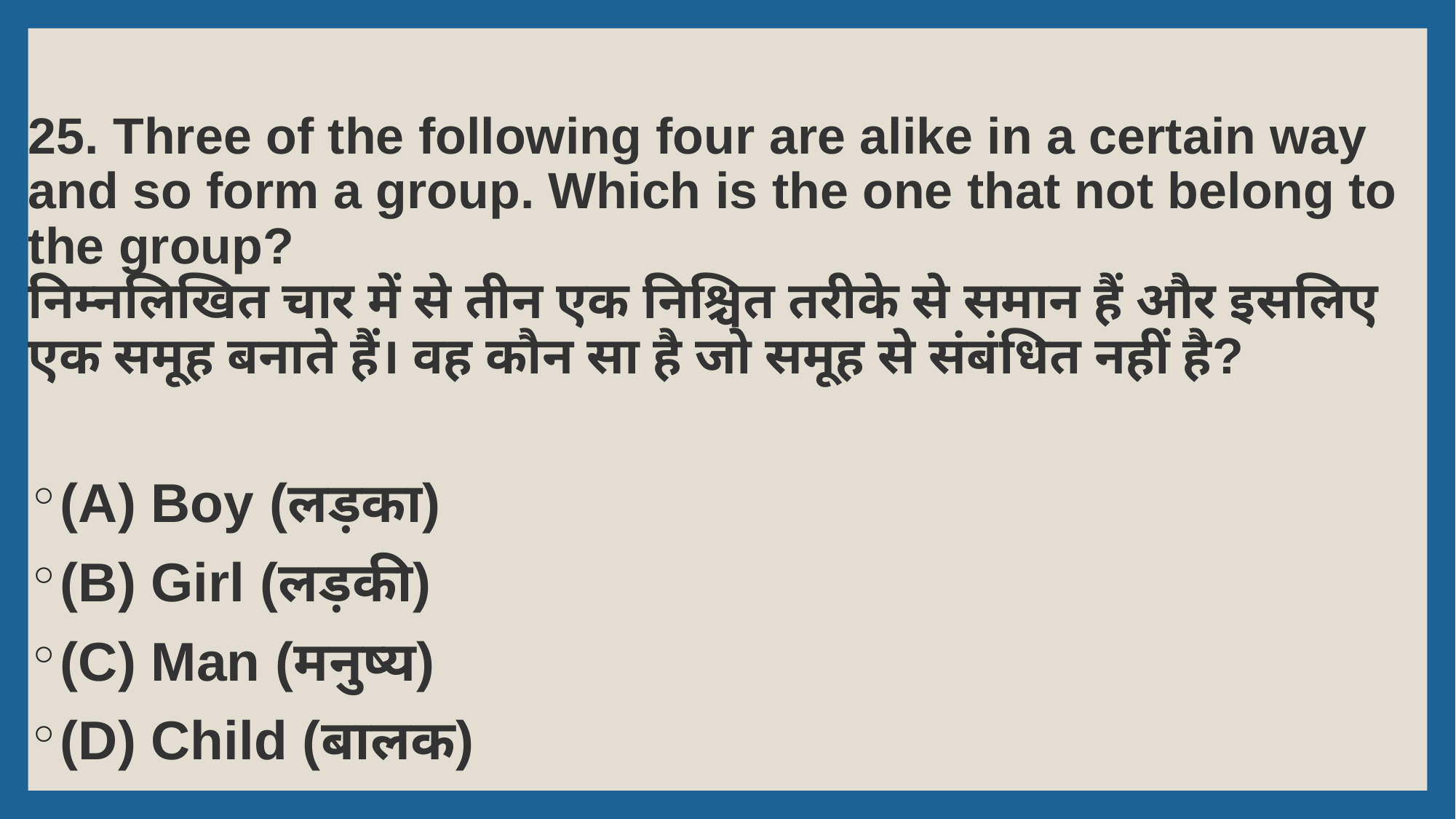

# 25. Three of the following four are alike in a certain way and so form a group. Which is the one that not belong to the group? निम्नलिखित चार में से तीन एक निश्चित तरीके से समान हैं और इसलिए एक समूह बनाते हैं। वह कौन सा है जो समूह से संबंधित नहीं है?
(A) Boy (लड़का)
(B) Girl (लड़की)
(C) Man (मनुष्य)
(D) Child (बालक)